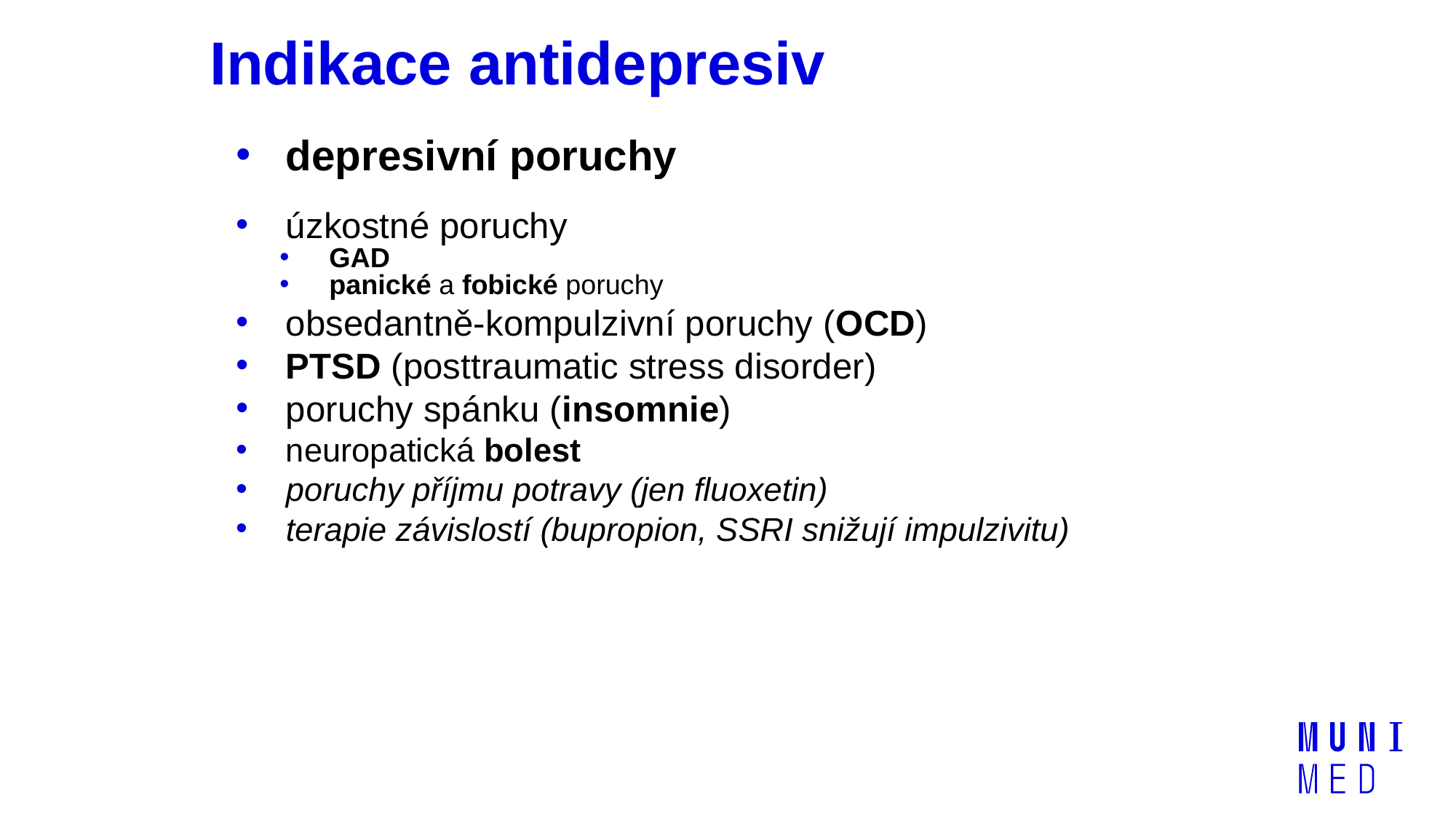

# Indikace antidepresiv
depresivní poruchy

úzkostné poruchy
GAD
panické a fobické poruchy
obsedantně-kompulzivní poruchy (OCD)
PTSD (posttraumatic stress disorder)
poruchy spánku (insomnie)
neuropatická bolest
poruchy příjmu potravy (jen fluoxetin)
terapie závislostí (bupropion, SSRI snižují impulzivitu)